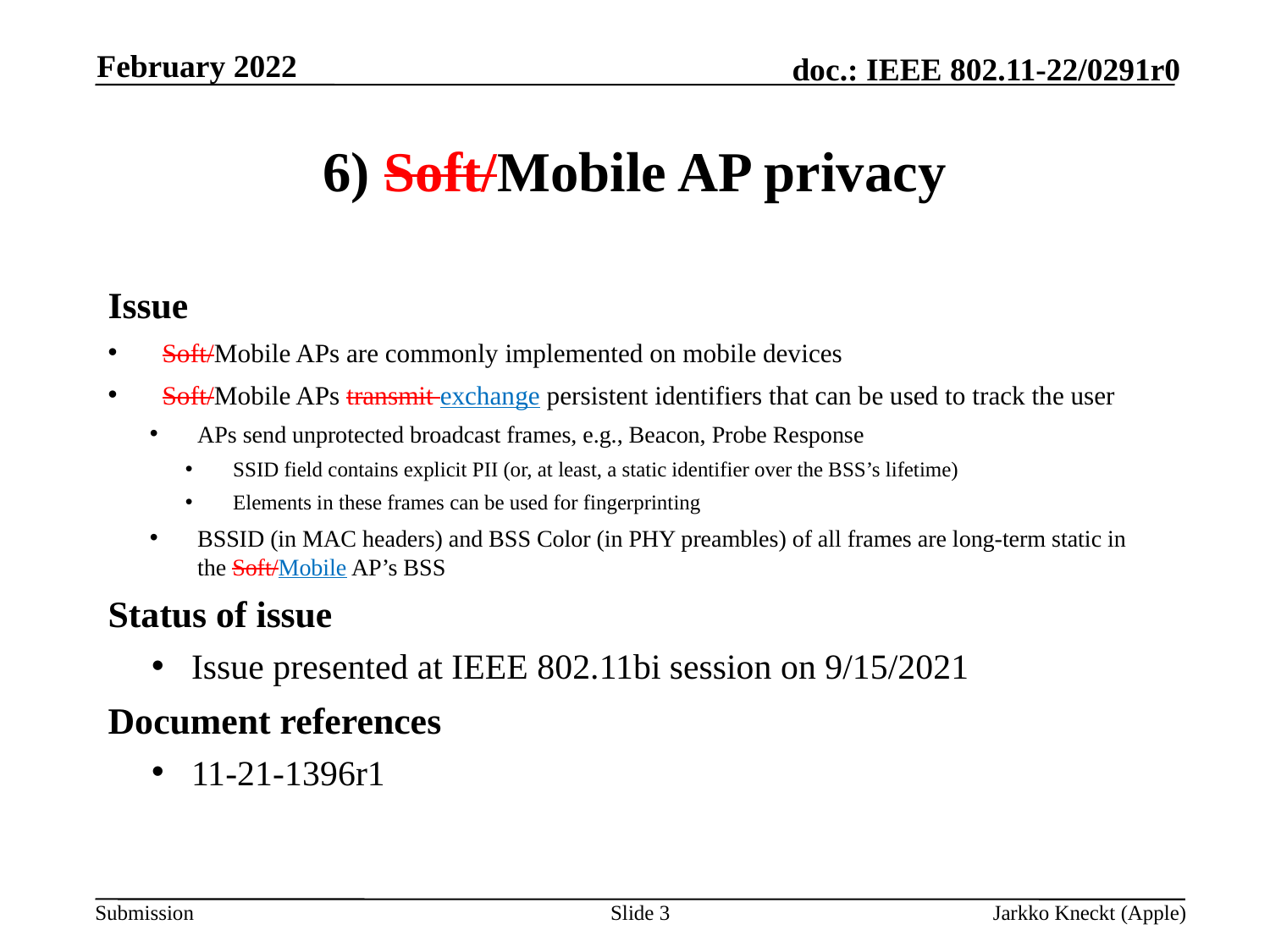

February 2022
# 6) Soft/Mobile AP privacy
Issue
 Soft/Mobile APs are commonly implemented on mobile devices
 Soft/Mobile APs transmit exchange persistent identifiers that can be used to track the user
APs send unprotected broadcast frames, e.g., Beacon, Probe Response
SSID field contains explicit PII (or, at least, a static identifier over the BSS’s lifetime)
Elements in these frames can be used for fingerprinting
BSSID (in MAC headers) and BSS Color (in PHY preambles) of all frames are long-term static in the Soft/Mobile AP’s BSS
Status of issue
Issue presented at IEEE 802.11bi session on 9/15/2021
Document references
11-21-1396r1

Slide 3
Jarkko Kneckt (Apple)